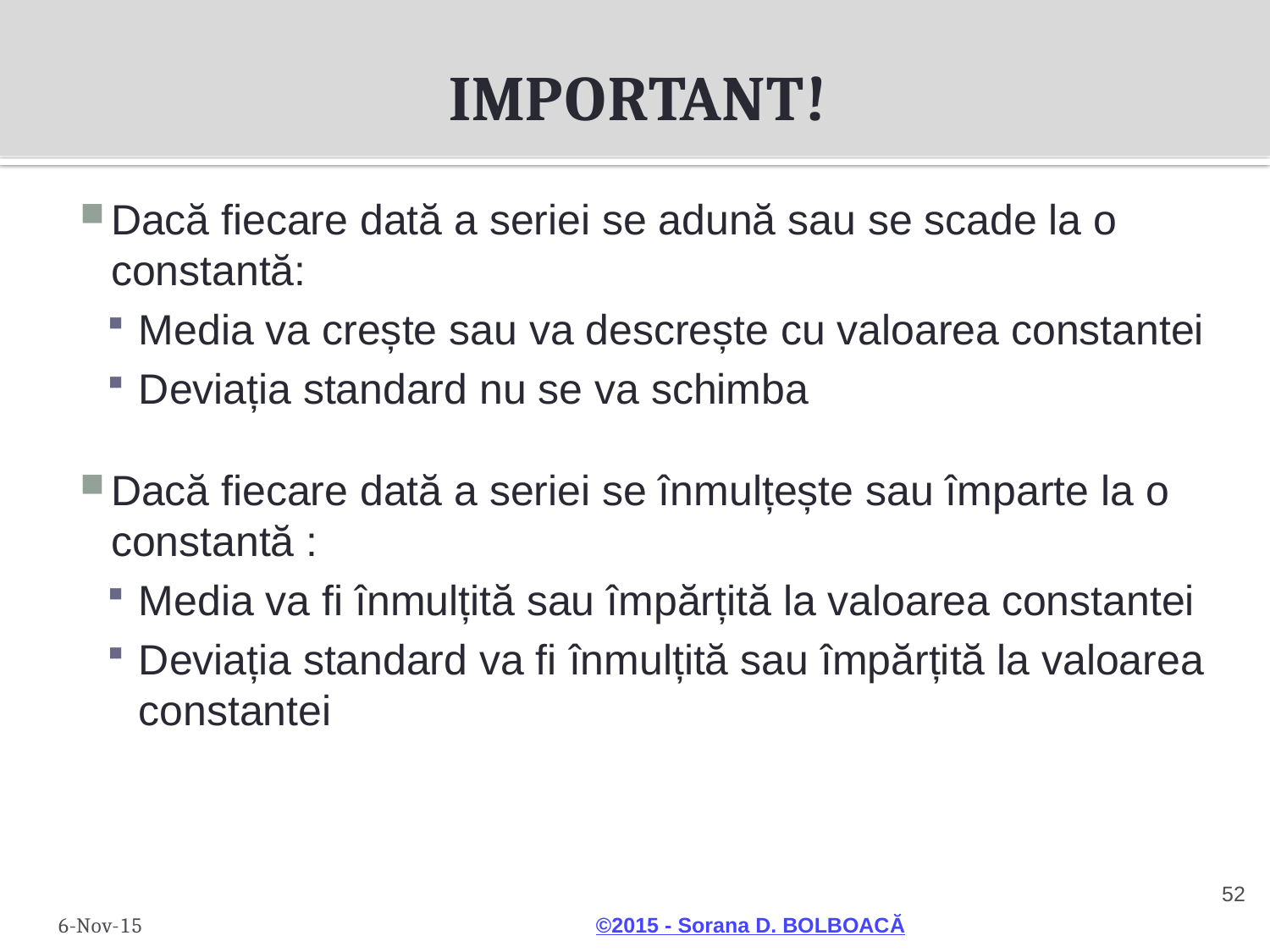

# IMPORTANT!
Dacă fiecare dată a seriei se adună sau se scade la o constantă:
Media va crește sau va descrește cu valoarea constantei
Deviația standard nu se va schimba

Dacă fiecare dată a seriei se înmulțește sau împarte la o constantă :
Media va fi înmulțită sau împărțită la valoarea constantei
Deviația standard va fi înmulțită sau împărțită la valoarea constantei
52
52
6-Nov-15